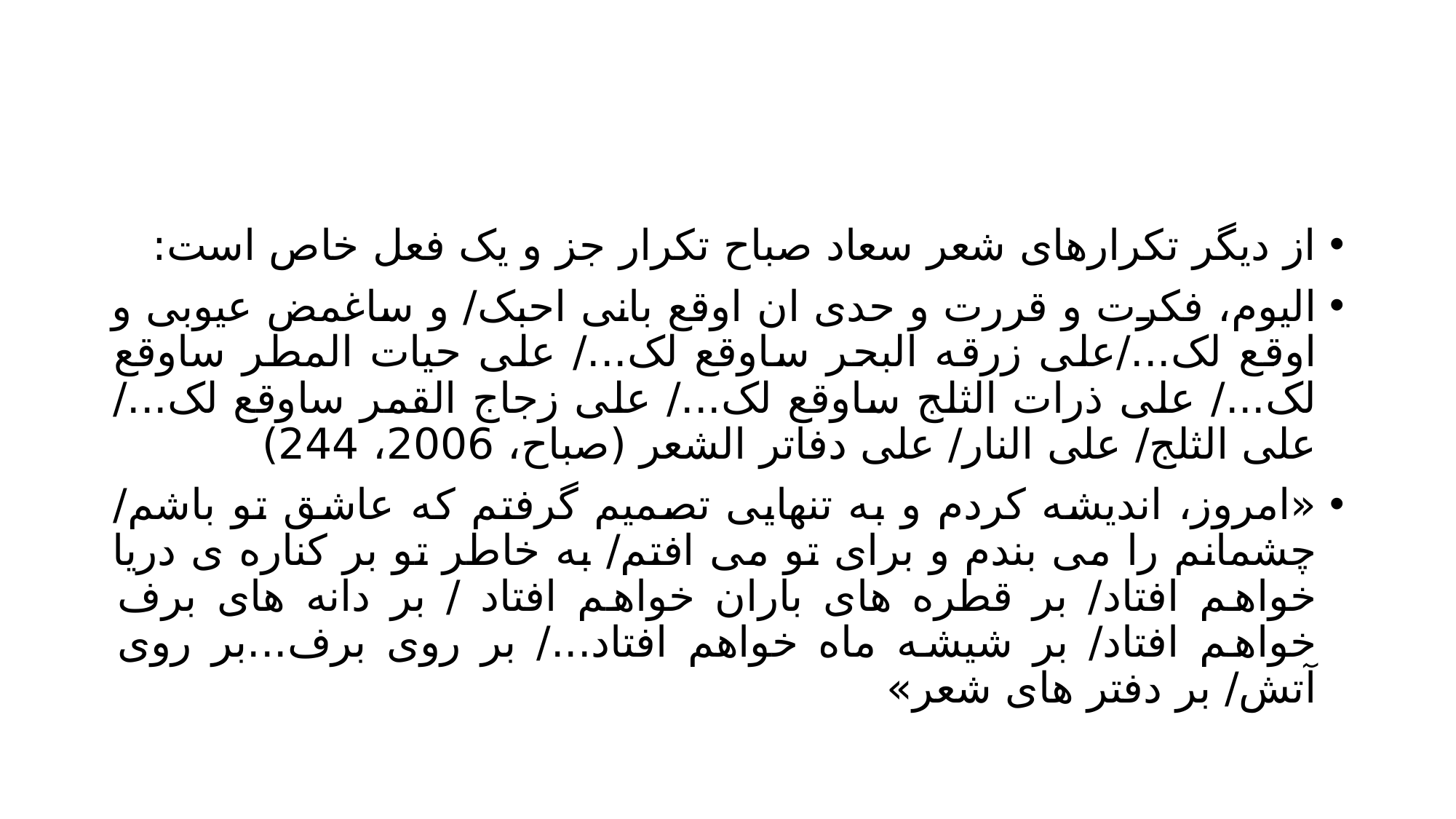

#
از دیگر تکرارهای شعر سعاد صباح تکرار جز و یک فعل خاص است:
الیوم، فکرت و قررت و حدی ان اوقع بانی احبک/ و ساغمض عیوبی و اوقع لک.../علی زرقه البحر ساوقع لک.../ علی حیات المطر ساوقع لک.../ علی ذرات الثلج ساوقع لک.../ علی زجاج القمر ساوقع لک.../ علی الثلج/ علی النار/ علی دفاتر الشعر (صباح، 2006، 244)
«امروز، اندیشه کردم و به تنهایی تصمیم گرفتم که عاشق تو باشم/ چشمانم را می بندم و برای تو می افتم/ به خاطر تو بر کناره ی دریا خواهم افتاد/ بر قطره های باران خواهم افتاد / بر دانه های برف خواهم افتاد/ بر شیشه ماه خواهم افتاد.../ بر روی برف...بر روی آتش/ بر دفتر های شعر»